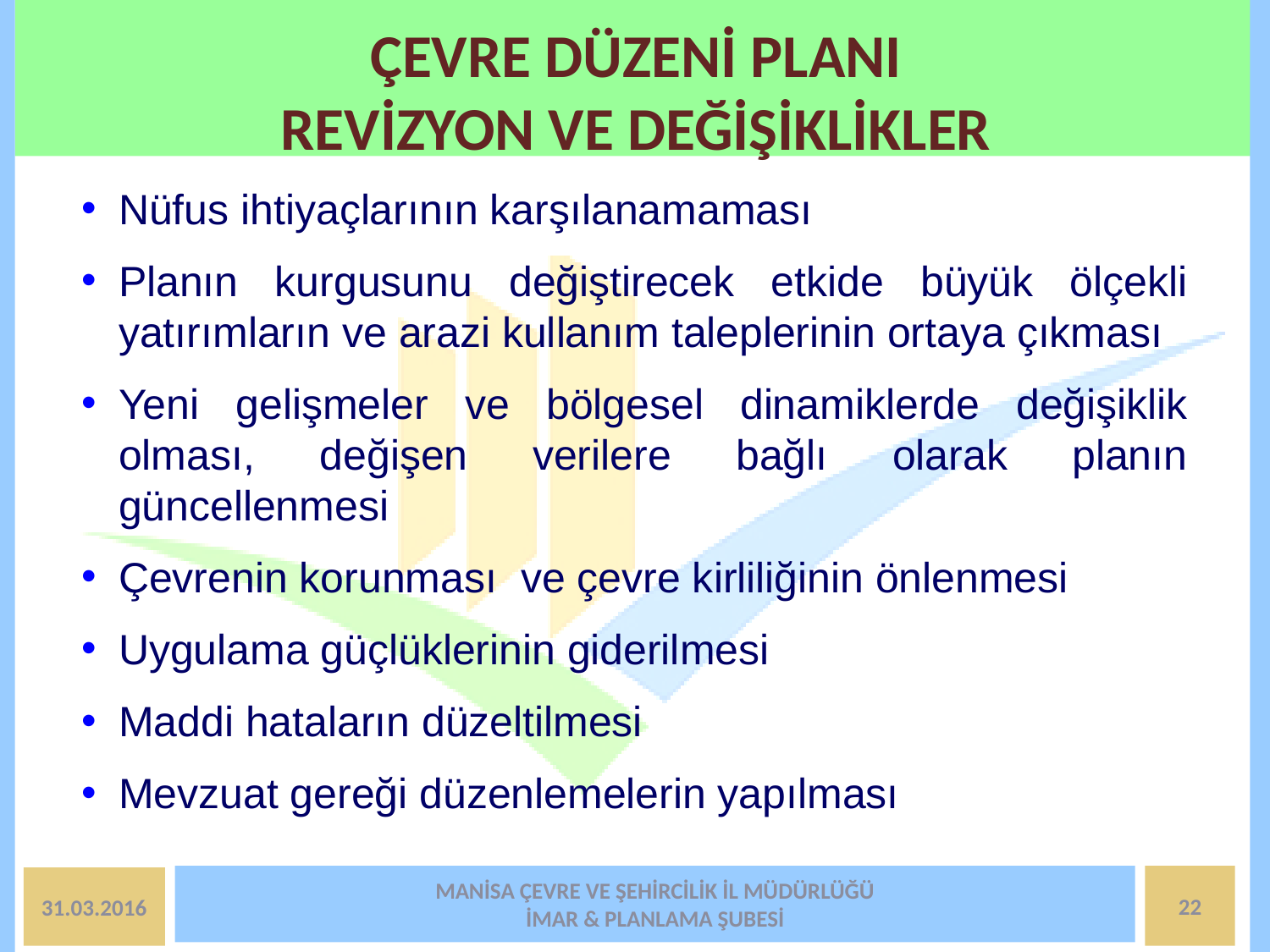

# ÇEVRE DÜZENİ PLANI REVİZYON VE DEĞİŞİKLİKLER
Nüfus ihtiyaçlarının karşılanamaması
Planın kurgusunu değiştirecek etkide büyük ölçekli yatırımların ve arazi kullanım taleplerinin ortaya çıkması
Yeni gelişmeler ve bölgesel dinamiklerde değişiklik olması, değişen verilere bağlı olarak planın güncellenmesi
Çevrenin korunması  ve çevre kirliliğinin önlenmesi
Uygulama güçlüklerinin giderilmesi
Maddi hataların düzeltilmesi
Mevzuat gereği düzenlemelerin yapılması
MANİSA ÇEVRE VE ŞEHİRCİLİK İL MÜDÜRLÜĞÜ
İMAR & PLANLAMA ŞUBESİ
22
31.03.2016